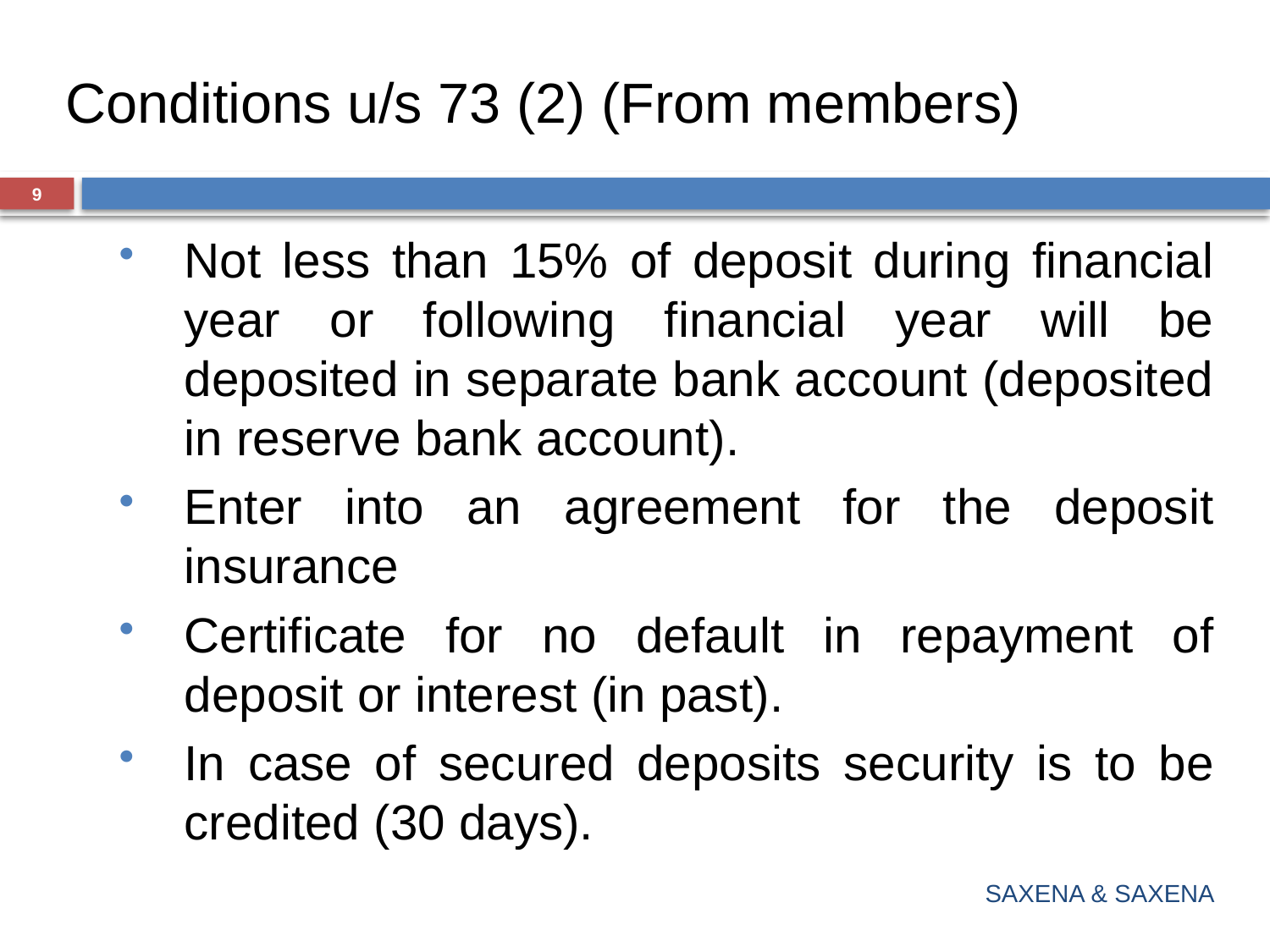

# Conditions u/s 73 (2) (From members)
9
Not less than 15% of deposit during financial year or following financial year will be deposited in separate bank account (deposited in reserve bank account).
Enter into an agreement for the deposit insurance
Certificate for no default in repayment of deposit or interest (in past).
In case of secured deposits security is to be credited (30 days).

SAXENA & SAXENA